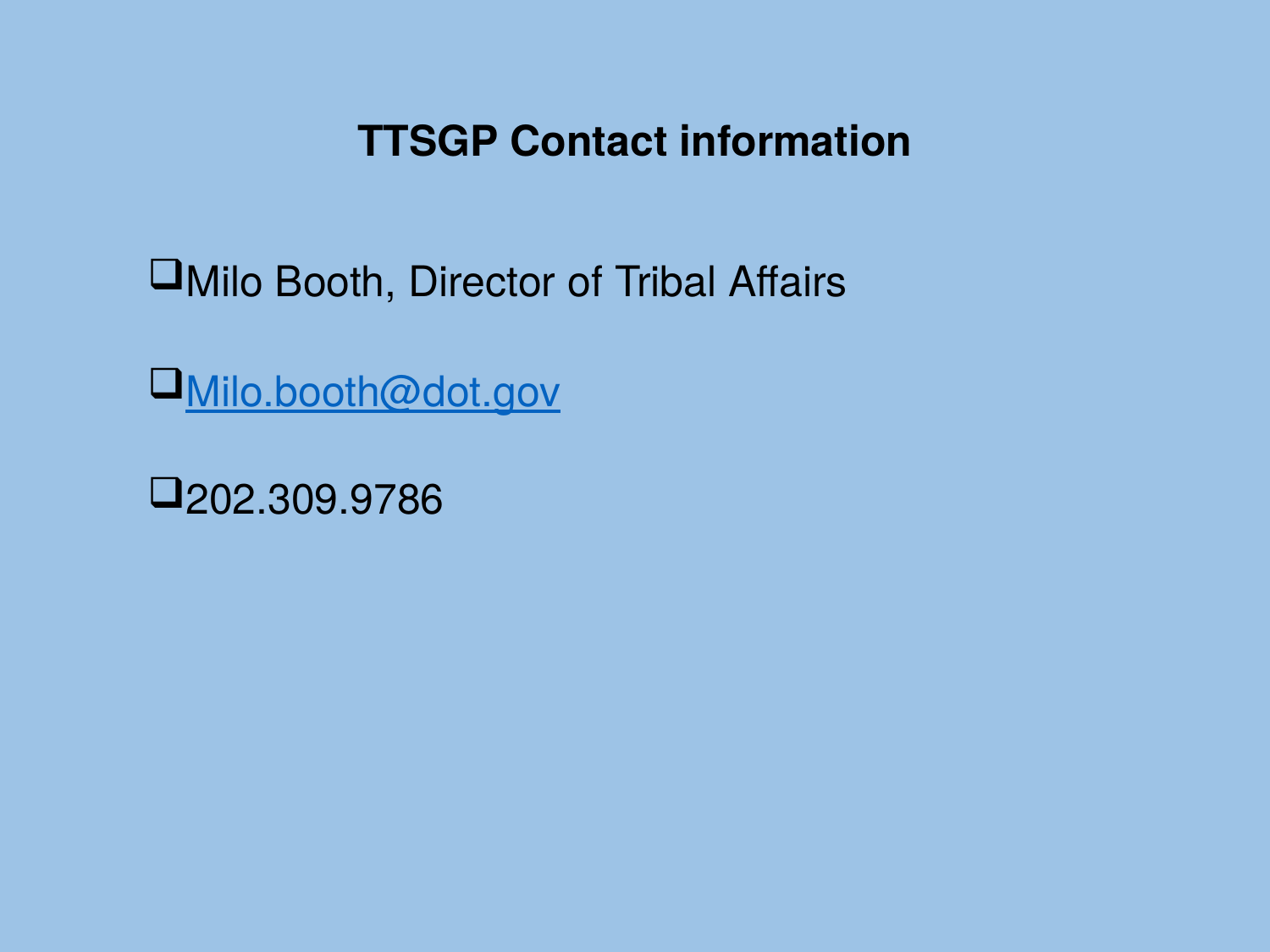

# TTSGP Contact information
Milo Booth, Director of Tribal Affairs

Milo.booth@dot.gov

202.309.9786